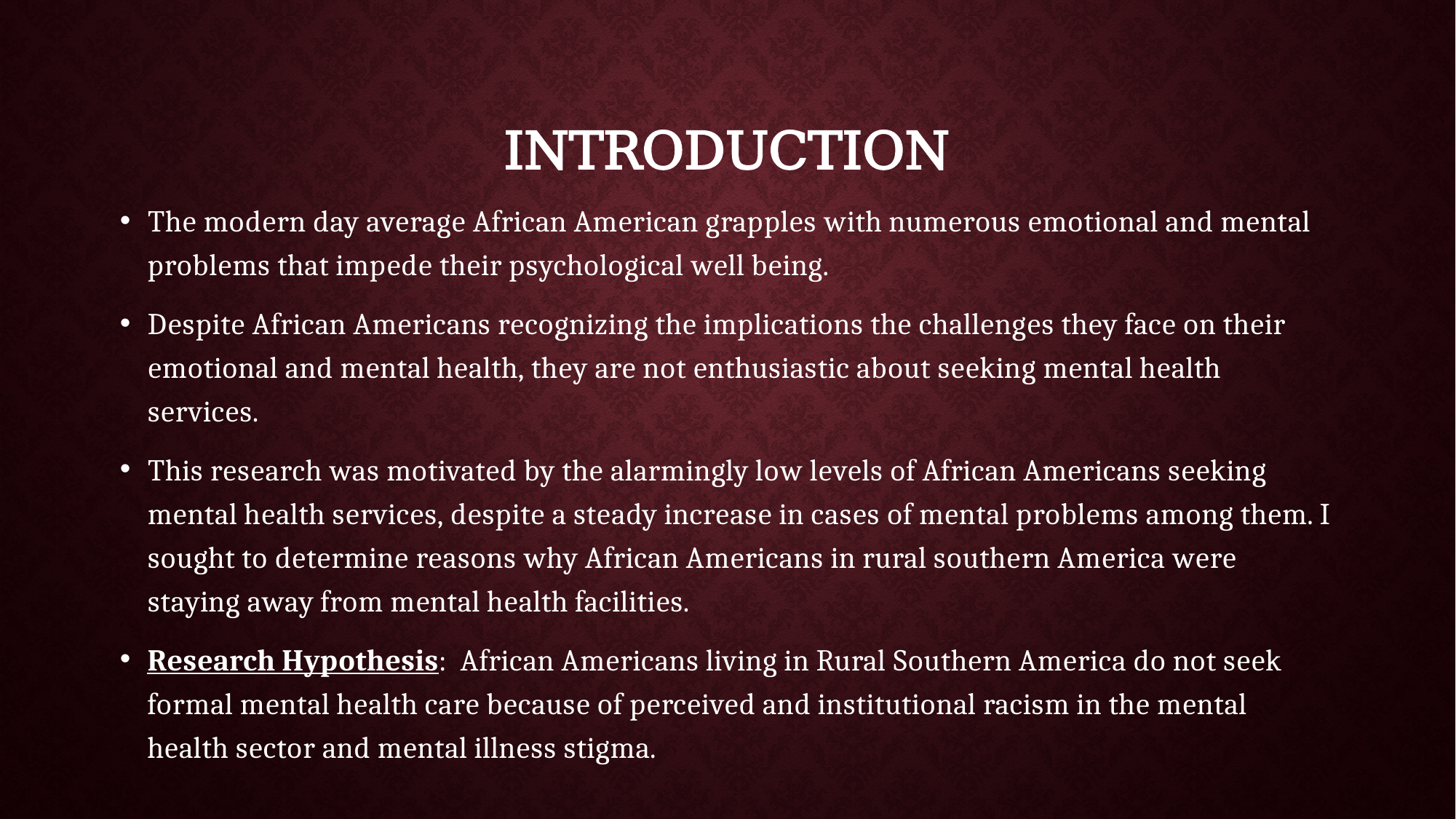

# introduction
The modern day average African American grapples with numerous emotional and mental problems that impede their psychological well being.
Despite African Americans recognizing the implications the challenges they face on their emotional and mental health, they are not enthusiastic about seeking mental health services.
This research was motivated by the alarmingly low levels of African Americans seeking mental health services, despite a steady increase in cases of mental problems among them. I sought to determine reasons why African Americans in rural southern America were staying away from mental health facilities.
Research Hypothesis:  African Americans living in Rural Southern America do not seek formal mental health care because of perceived and institutional racism in the mental health sector and mental illness stigma.